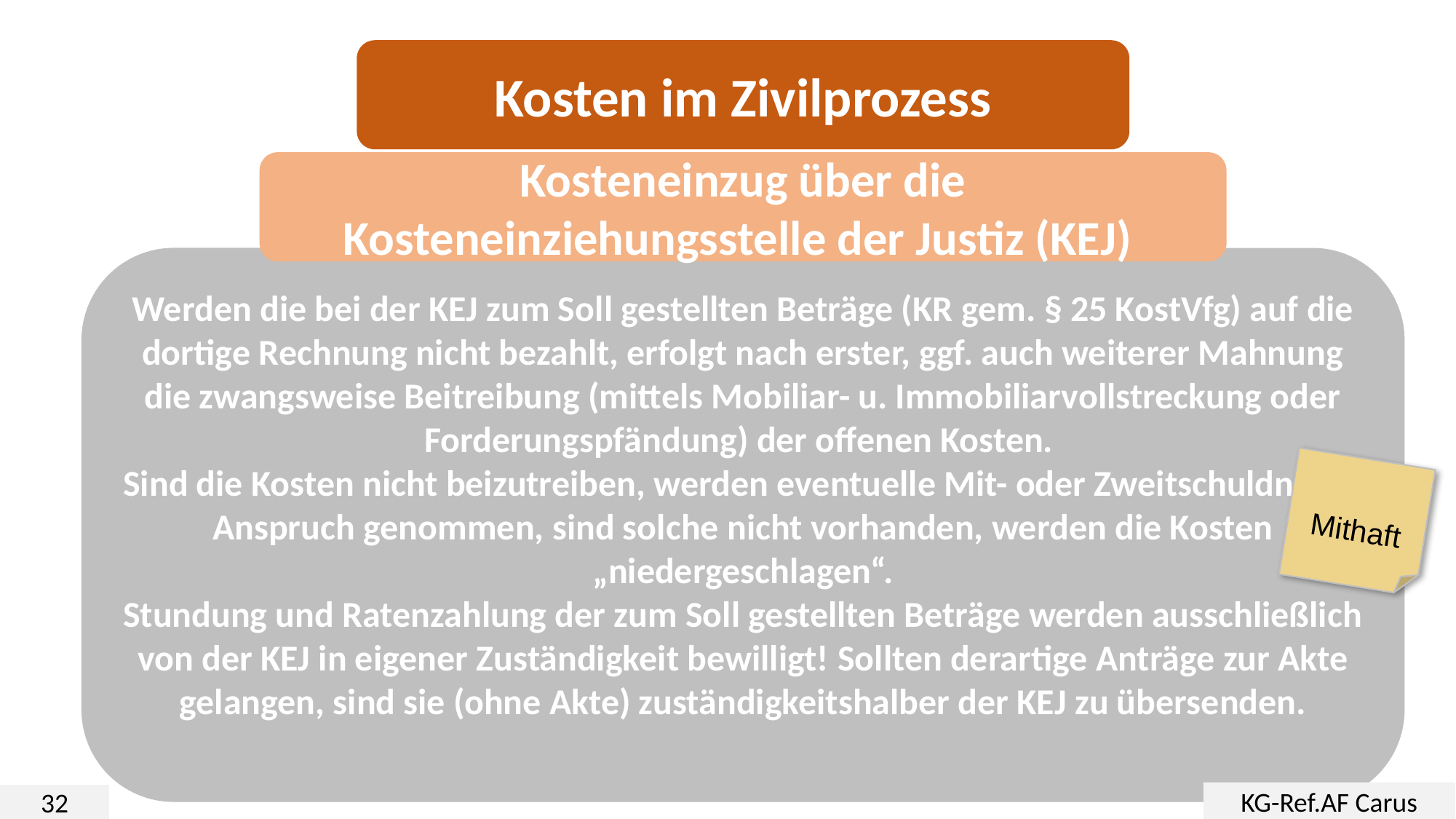

Kosten im Zivilprozess
Kosteneinzug über die Kosteneinziehungsstelle der Justiz (KEJ)
Werden die bei der KEJ zum Soll gestellten Beträge (KR gem. § 25 KostVfg) auf die dortige Rechnung nicht bezahlt, erfolgt nach erster, ggf. auch weiterer Mahnung die zwangsweise Beitreibung (mittels Mobiliar- u. Immobiliarvollstreckung oder Forderungspfändung) der offenen Kosten.
Sind die Kosten nicht beizutreiben, werden eventuelle Mit- oder Zweitschuldner in Anspruch genommen, sind solche nicht vorhanden, werden die Kosten „niedergeschlagen“.
Stundung und Ratenzahlung der zum Soll gestellten Beträge werden ausschließlich von der KEJ in eigener Zuständigkeit bewilligt! Sollten derartige Anträge zur Akte gelangen, sind sie (ohne Akte) zuständigkeitshalber der KEJ zu übersenden.

Mithaft
KG-Ref.AF Carus
32